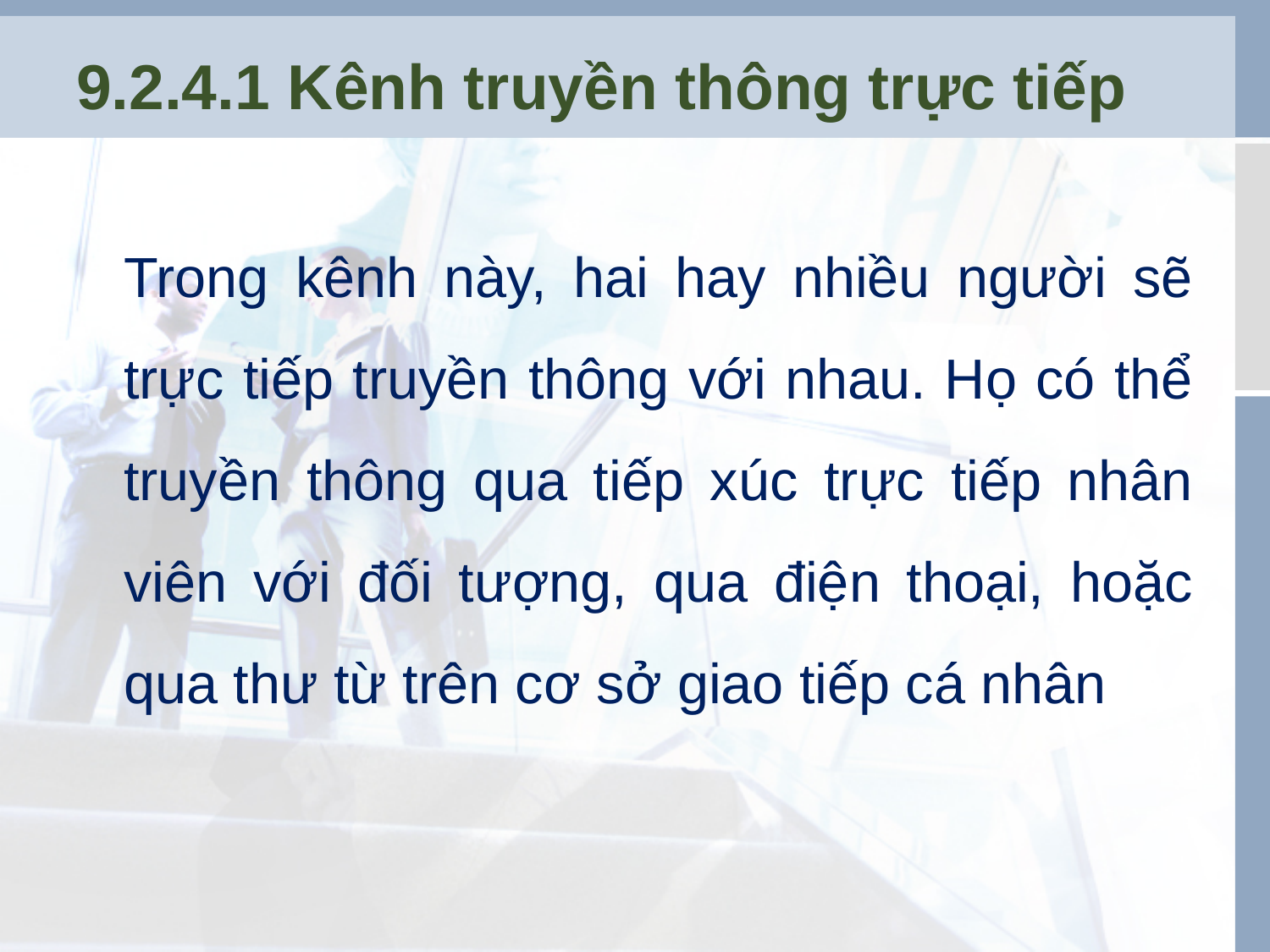

# 9.2.4.1 Kênh truyền thông trực tiếp
	Trong kênh này, hai hay nhiều người sẽ trực tiếp truyền thông với nhau. Họ có thể truyền thông qua tiếp xúc trực tiếp nhân viên với đối tượng, qua điện thoại, hoặc qua thư từ trên cơ sở giao tiếp cá nhân